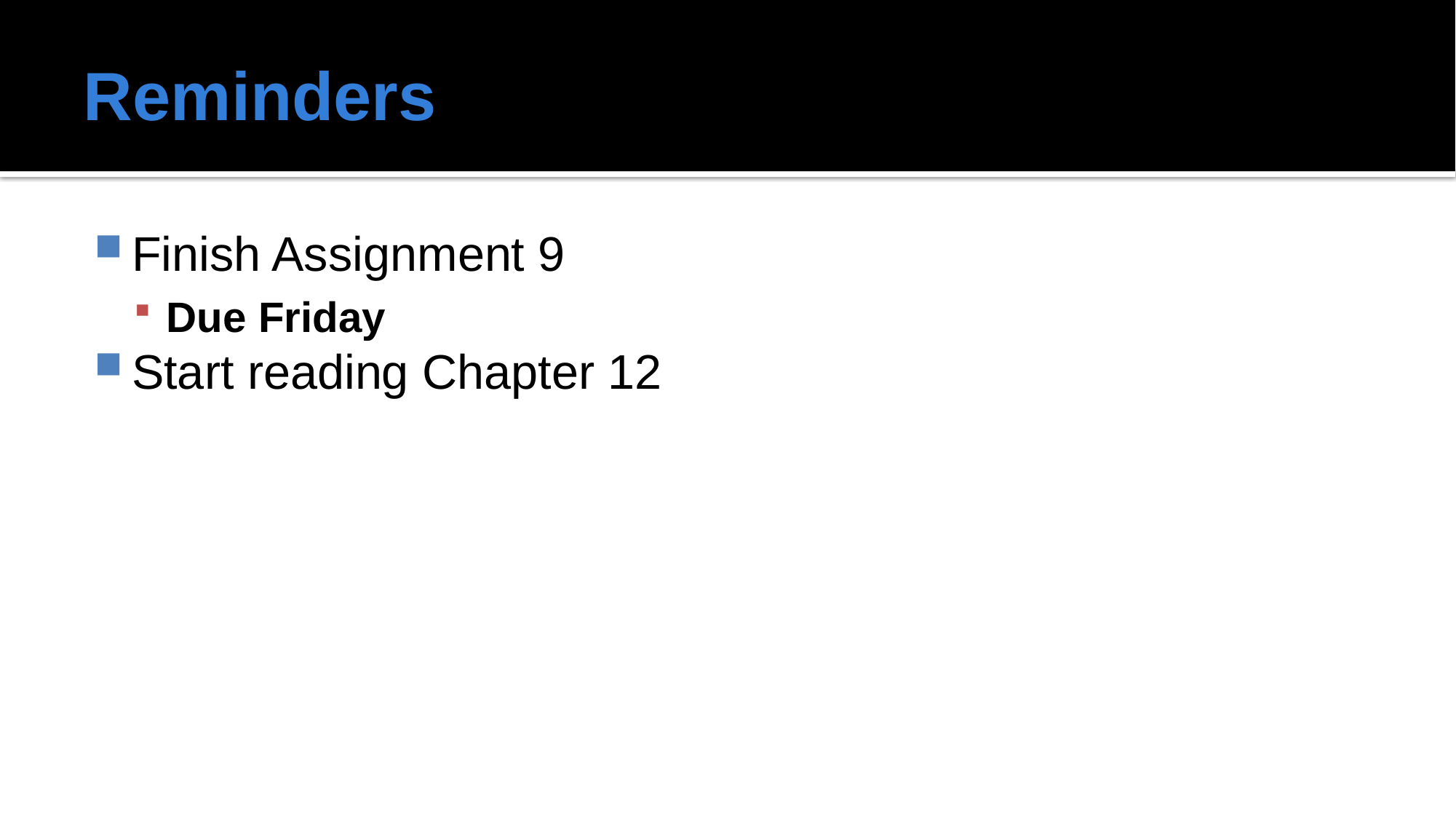

# Reminders
Finish Assignment 9
Due Friday
Start reading Chapter 12